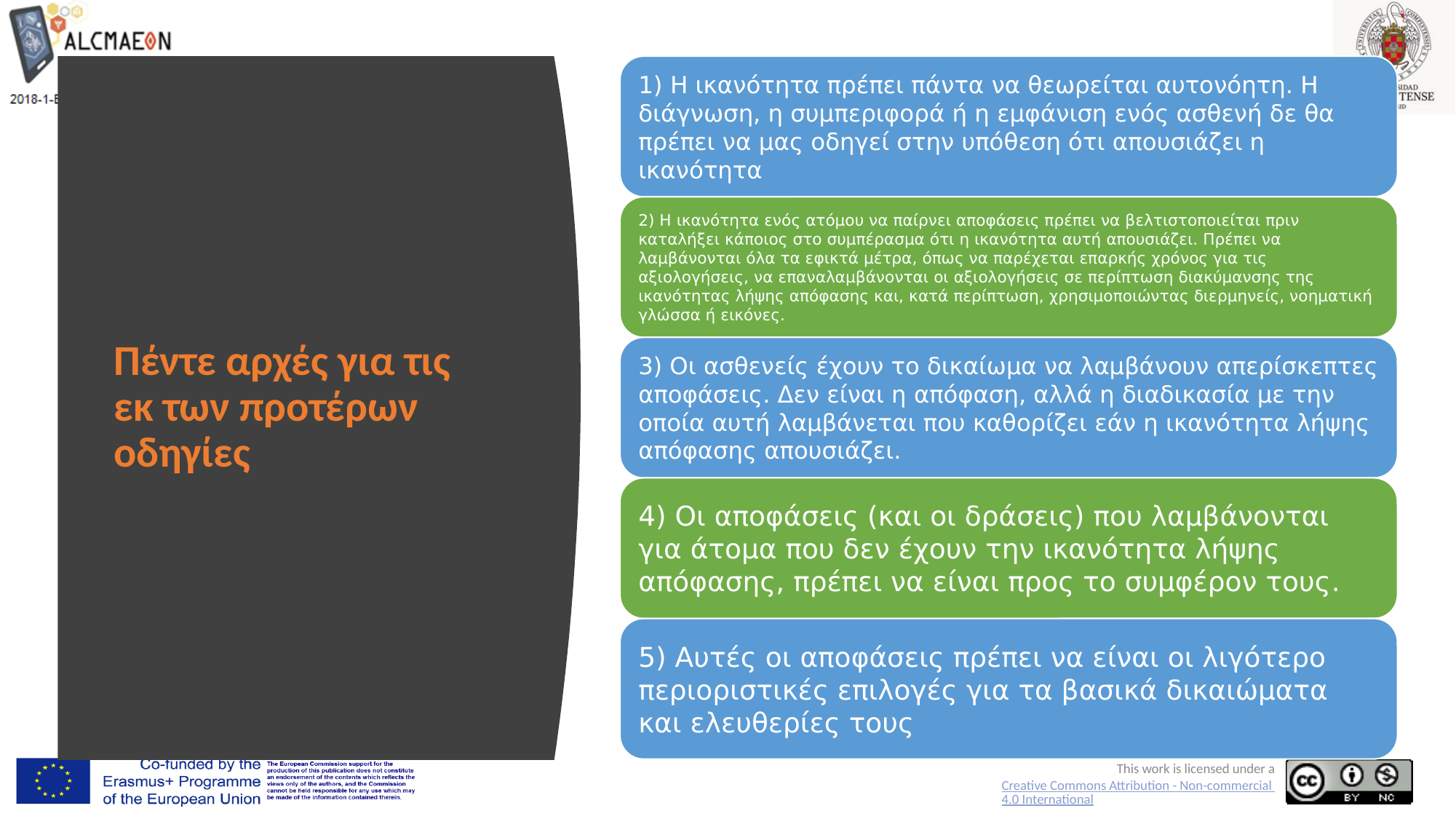

1) Η ικανότητα πρέπει πάντα να θεωρείται αυτονόητη. Η διάγνωση, η συμπεριφορά ή η εμφάνιση ενός ασθενή δε θα πρέπει να μας οδηγεί στην υπόθεση ότι απουσιάζει η ικανότητα
2) Η ικανότητα ενός ατόμου να παίρνει αποφάσεις πρέπει να βελτιστοποιείται πριν καταλήξει κάποιος στο συμπέρασμα ότι η ικανότητα αυτή απουσιάζει. Πρέπει να λαμβάνονται όλα τα εφικτά μέτρα, όπως να παρέχεται επαρκής χρόνος για τις αξιολογήσεις, να επαναλαμβάνονται οι αξιολογήσεις σε περίπτωση διακύμανσης της ικανότητας λήψης απόφασης και, κατά περίπτωση, χρησιμοποιώντας διερμηνείς, νοηματική γλώσσα ή εικόνες.
3) Οι ασθενείς έχουν το δικαίωμα να λαμβάνουν απερίσκεπτες αποφάσεις. Δεν είναι η απόφαση, αλλά η διαδικασία με την οποία αυτή λαμβάνεται που καθορίζει εάν η ικανότητα λήψης απόφασης απουσιάζει.
4) Οι αποφάσεις (και οι δράσεις) που λαμβάνονται για άτομα που δεν έχουν την ικανότητα λήψης απόφασης, πρέπει να είναι προς το συμφέρον τους.
5) Αυτές οι αποφάσεις πρέπει να είναι οι λιγότερο περιοριστικές επιλογές για τα βασικά δικαιώματα και ελευθερίες τους

# Πέντε αρχές για τις εκ των προτέρων οδηγίες